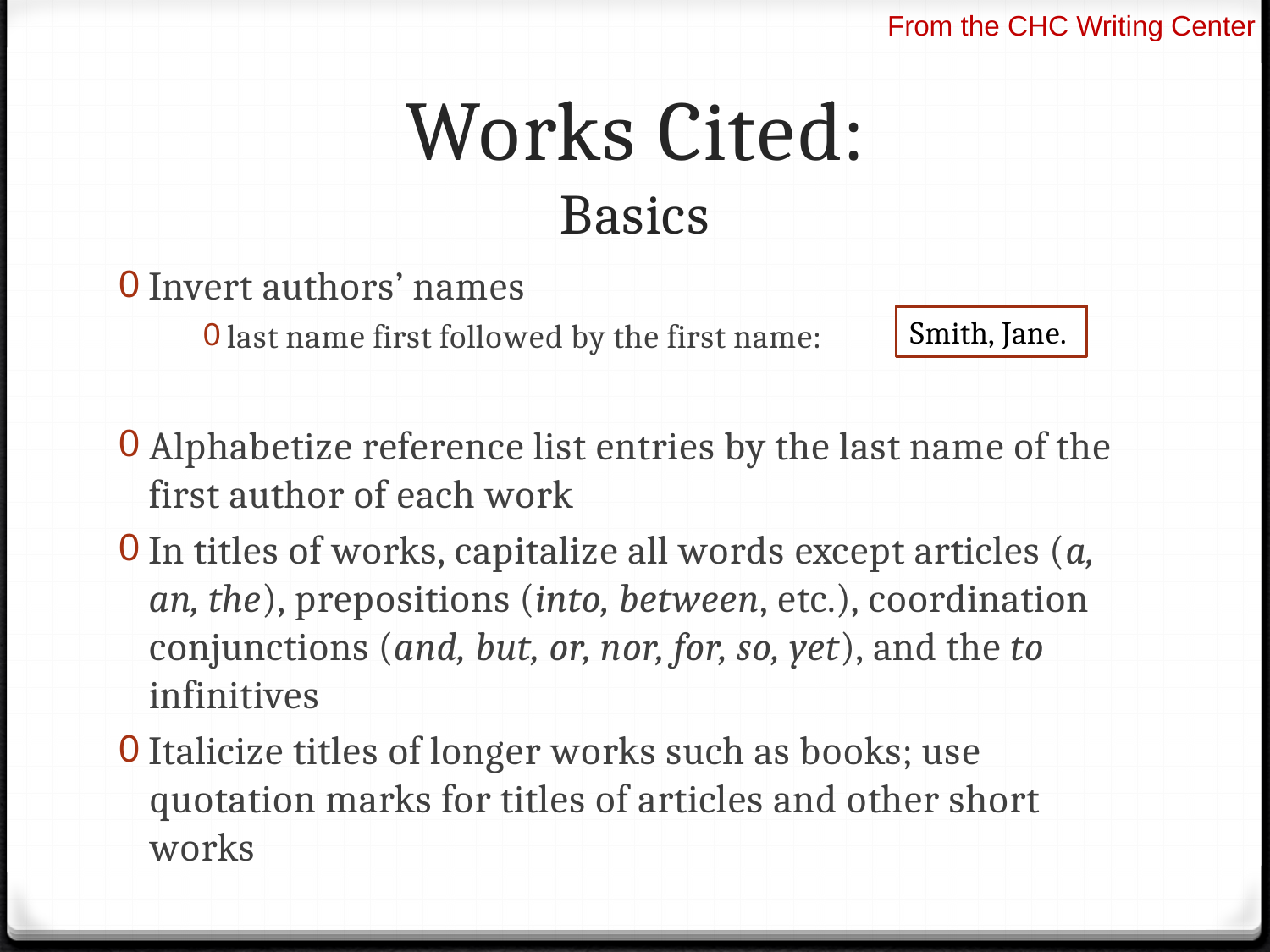

From the CHC Writing Center
# Works Cited: Basics
Invert authors’ names
last name first followed by the first name:

Alphabetize reference list entries by the last name of the first author of each work
In titles of works, capitalize all words except articles (a, an, the), prepositions (into, between, etc.), coordination conjunctions (and, but, or, nor, for, so, yet), and the to infinitives
Italicize titles of longer works such as books; use quotation marks for titles of articles and other short works

Smith, Jane.